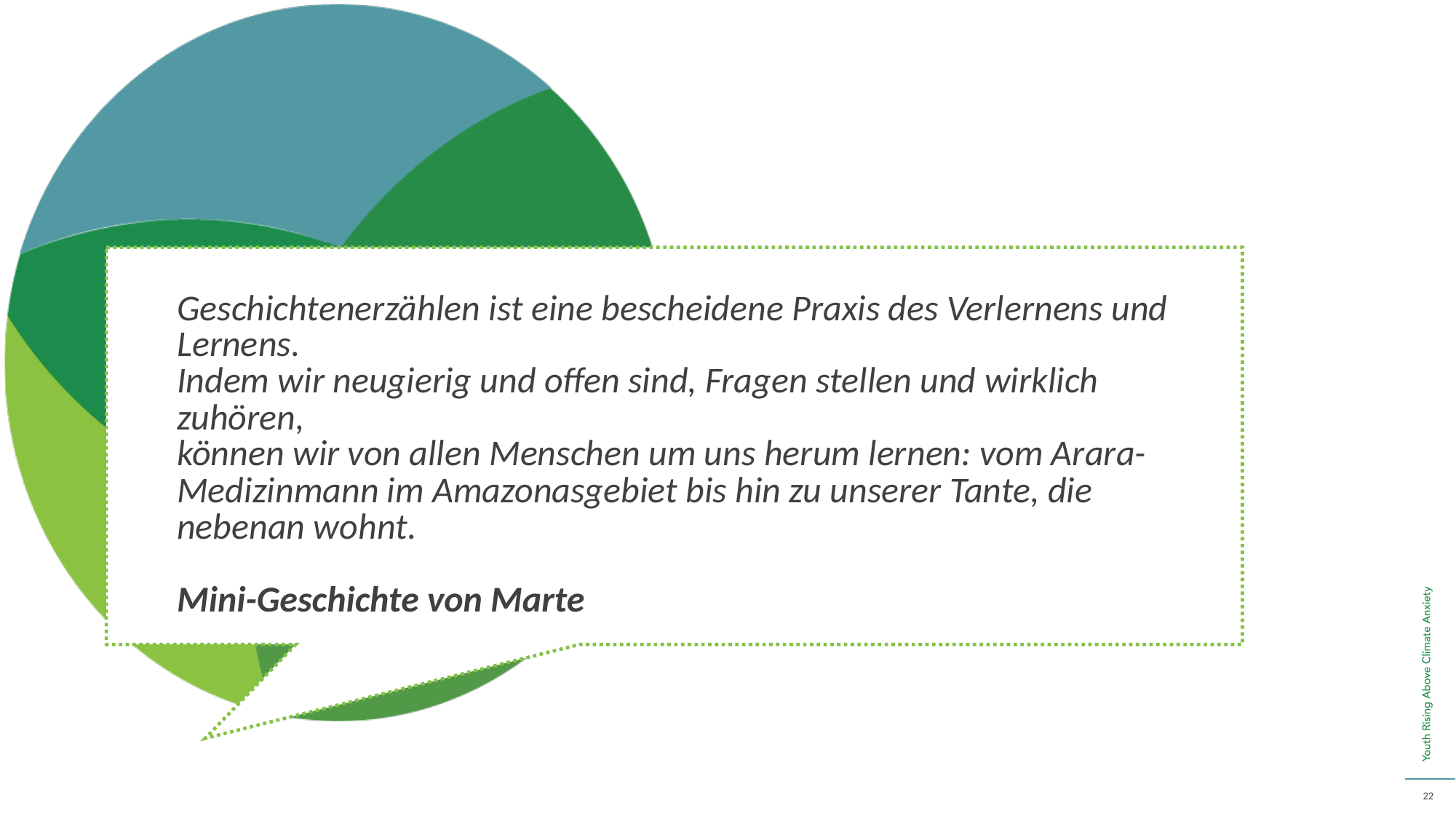

Geschichtenerzählen ist eine bescheidene Praxis des Verlernens und Lernens.
Indem wir neugierig und offen sind, Fragen stellen und wirklich zuhören,
können wir von allen Menschen um uns herum lernen: vom Arara-Medizinmann im Amazonasgebiet bis hin zu unserer Tante, die nebenan wohnt.

Mini-Geschichte von Marte